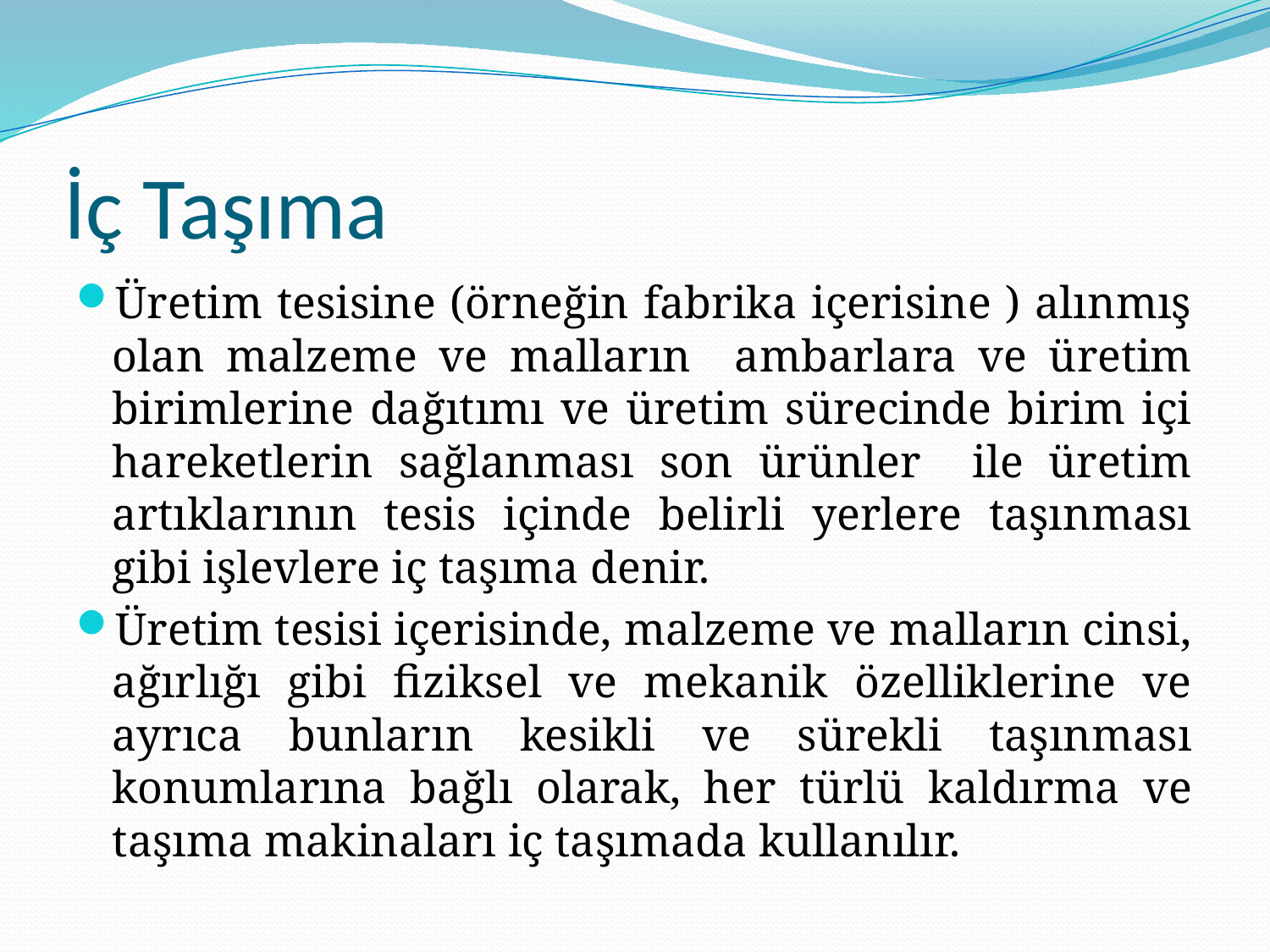

# İç Taşıma
Üretim tesisine (örneğin fabrika içerisine ) alınmış olan malzeme ve malların  ambarlara ve üretim birimlerine dağıtımı ve üretim sürecinde birim içi hareketlerin sağlanması son ürünler  ile üretim artıklarının tesis içinde belirli yerlere taşınması gibi işlevlere iç taşıma denir.
Üretim tesisi içerisinde, malzeme ve malların cinsi, ağırlığı gibi fiziksel ve mekanik özelliklerine ve ayrıca bunların kesikli ve sürekli taşınması konumlarına bağlı olarak, her türlü kaldırma ve taşıma makinaları iç taşımada kullanılır.